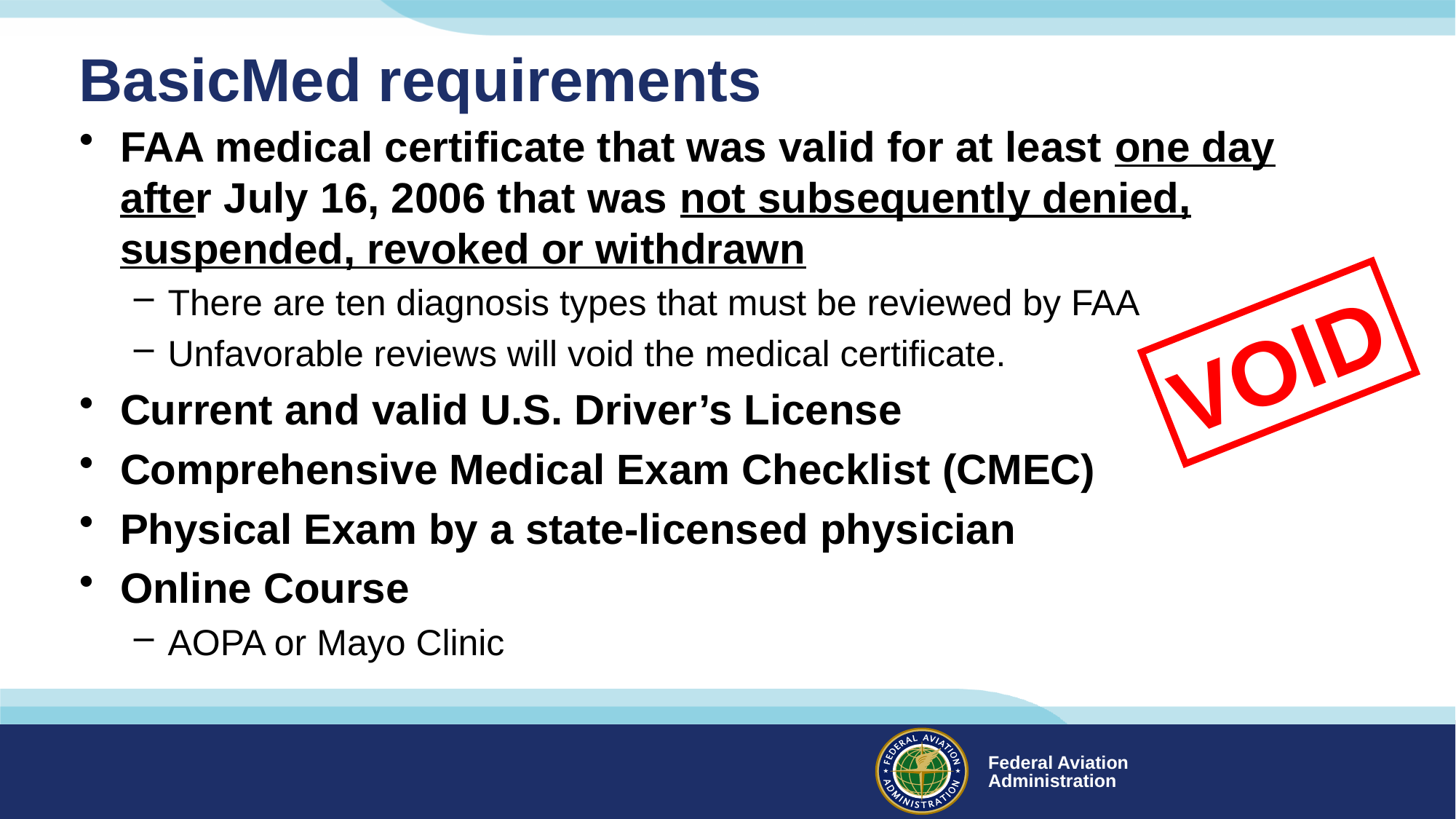

# BasicMed requirements
FAA medical certificate that was valid for at least one day after July 16, 2006 that was not subsequently denied, suspended, revoked or withdrawn
There are ten diagnosis types that must be reviewed by FAA
Unfavorable reviews will void the medical certificate.
Current and valid U.S. Driver’s License
Comprehensive Medical Exam Checklist (CMEC)
Physical Exam by a state-licensed physician
Online Course
AOPA or Mayo Clinic
VOID